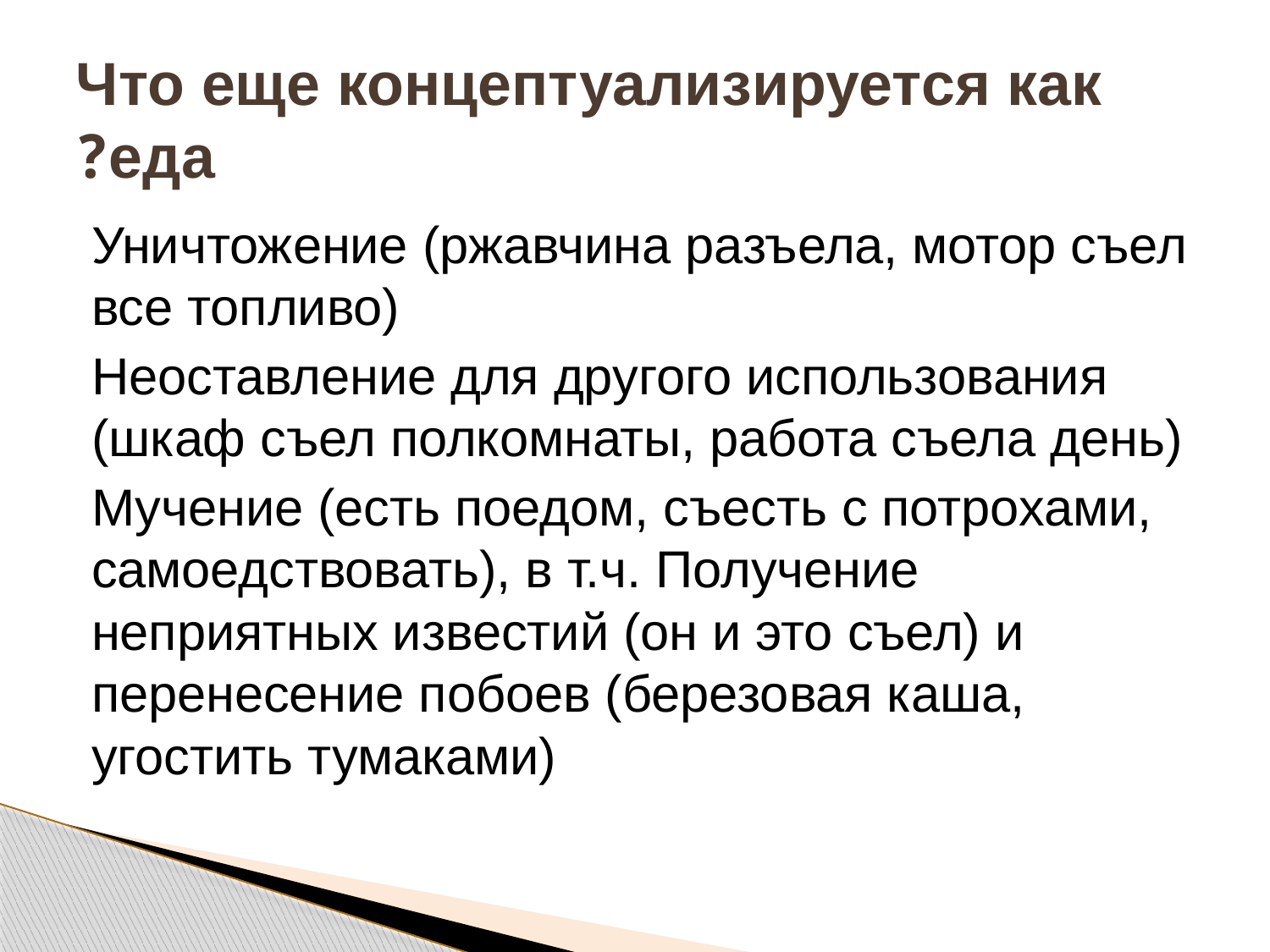

# Что еще концептуализируется как еда?
Уничтожение (ржавчина разъела, мотор съел все топливо)
Неоставление для другого использования (шкаф съел полкомнаты, работа съела день)
Мучение (есть поедом, съесть с потрохами, самоедствовать), в т.ч. Получение неприятных известий (он и это съел) и перенесение побоев (березовая каша, угостить тумаками)